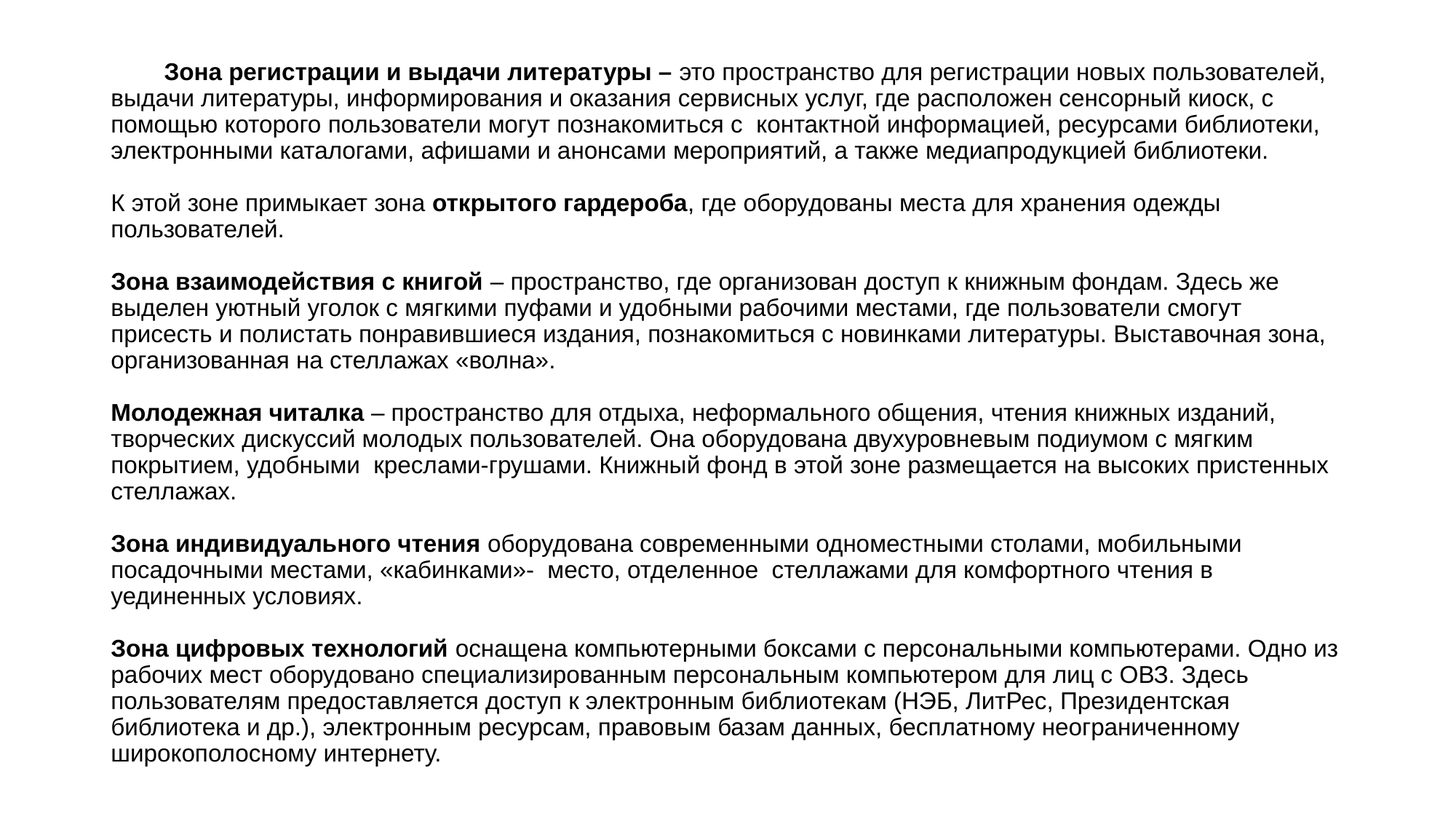

# Зона регистрации и выдачи литературы – это пространство для регистрации новых пользователей, выдачи литературы, информирования и оказания сервисных услуг, где расположен сенсорный киоск, с помощью которого пользователи могут познакомиться с  контактной информацией, ресурсами библиотеки, электронными каталогами, афишами и анонсами мероприятий, а также медиапродукцией библиотеки. К этой зоне примыкает зона открытого гардероба, где оборудованы места для хранения одежды пользователей. Зона взаимодействия с книгой – пространство, где организован доступ к книжным фондам. Здесь же  выделен уютный уголок с мягкими пуфами и удобными рабочими местами, где пользователи смогут присесть и полистать понравившиеся издания, познакомиться с новинками литературы. Выставочная зона, организованная на стеллажах «волна». Молодежная читалка – пространство для отдыха, неформального общения, чтения книжных изданий, творческих дискуссий молодых пользователей. Она оборудована двухуровневым подиумом с мягким покрытием, удобными  креслами-грушами. Книжный фонд в этой зоне размещается на высоких пристенных стеллажах. Зона индивидуального чтения оборудована современными одноместными столами, мобильными посадочными местами, «кабинками»-  место, отделенное  стеллажами для комфортного чтения в уединенных условиях. Зона цифровых технологий оснащена компьютерными боксами с персональными компьютерами. Одно из рабочих мест оборудовано специализированным персональным компьютером для лиц с ОВЗ. Здесь пользователям предоставляется доступ к электронным библиотекам (НЭБ, ЛитРес, Президентская библиотека и др.), электронным ресурсам, правовым базам данных, бесплатному неограниченному широкополосному интернету.